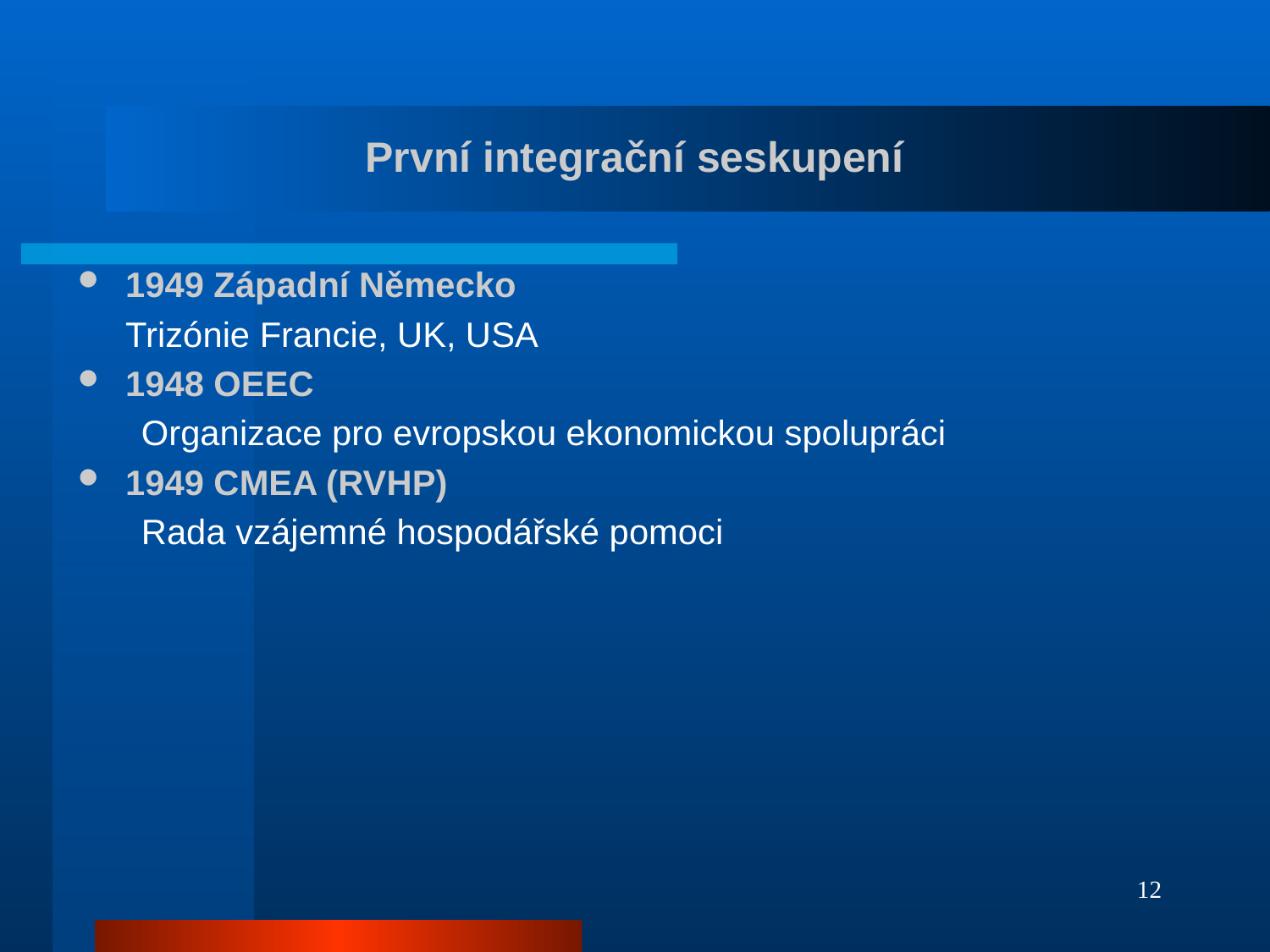

# První integrační seskupení
1949 Západní Německo
	Trizónie Francie, UK, USA
1948 OEEC
Organizace pro evropskou ekonomickou spolupráci
1949 CMEA (RVHP)
Rada vzájemné hospodářské pomoci

12